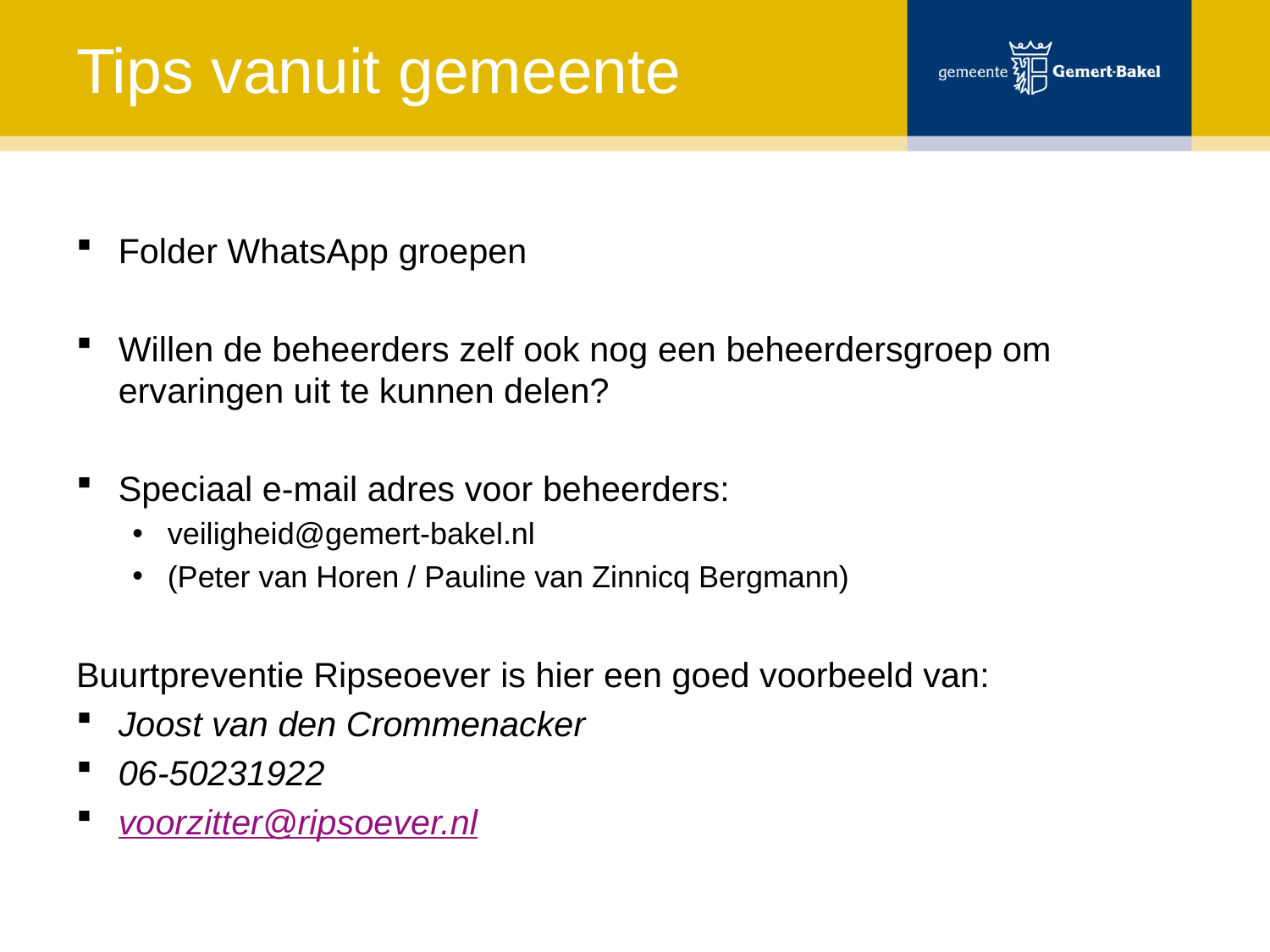

# Tips vanuit gemeente
Folder WhatsApp groepen

Willen de beheerders zelf ook nog een beheerdersgroep om ervaringen uit te kunnen delen?

Speciaal e-mail adres voor beheerders:
veiligheid@gemert-bakel.nl
(Peter van Horen / Pauline van Zinnicq Bergmann)

Buurtpreventie Ripseoever is hier een goed voorbeeld van:
Joost van den Crommenacker
06-50231922
voorzitter@ripsoever.nl